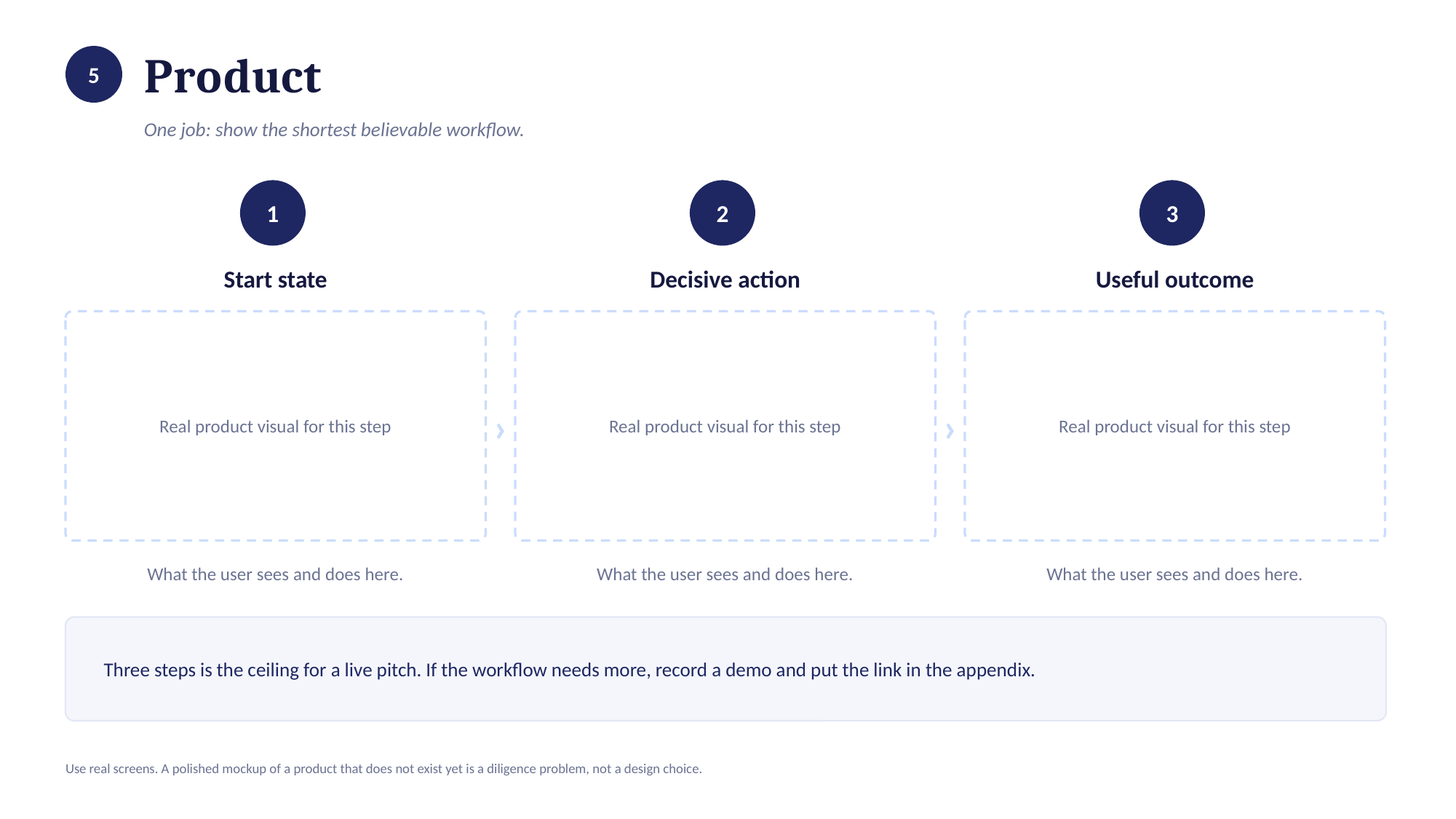

Product

5
One job: show the shortest believable workflow.

1

2

3
Start state
Decisive action
Useful outcome

Real product visual for this step

Real product visual for this step

Real product visual for this step
›
›
What the user sees and does here.
What the user sees and does here.
What the user sees and does here.

Three steps is the ceiling for a live pitch. If the workflow needs more, record a demo and put the link in the appendix.
Use real screens. A polished mockup of a product that does not exist yet is a diligence problem, not a design choice.